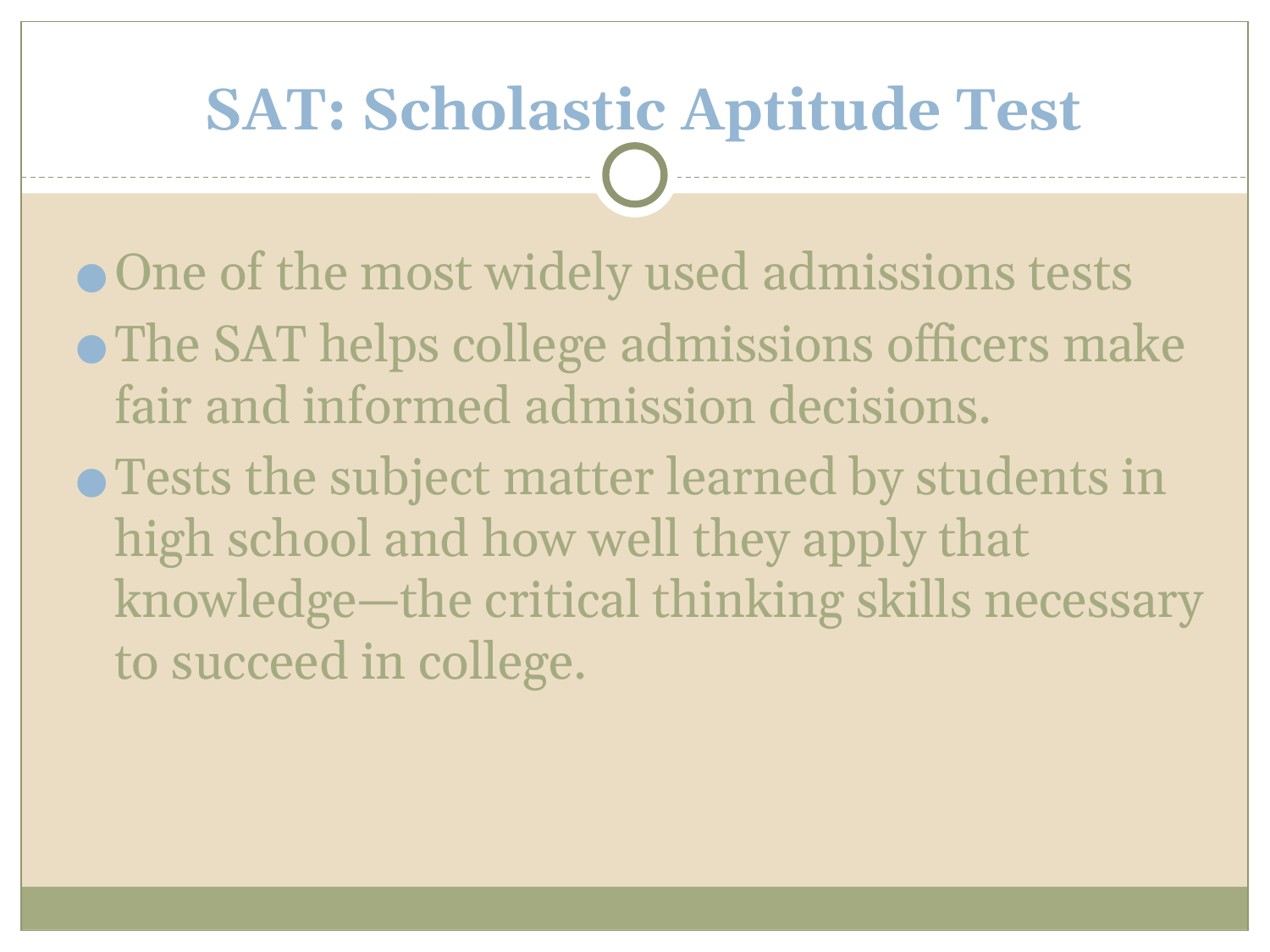

# SAT: Scholastic Aptitude Test
One of the most widely used admissions tests
The SAT helps college admissions officers make fair and informed admission decisions.
Tests the subject matter learned by students in high school and how well they apply that knowledge—the critical thinking skills necessary to succeed in college.